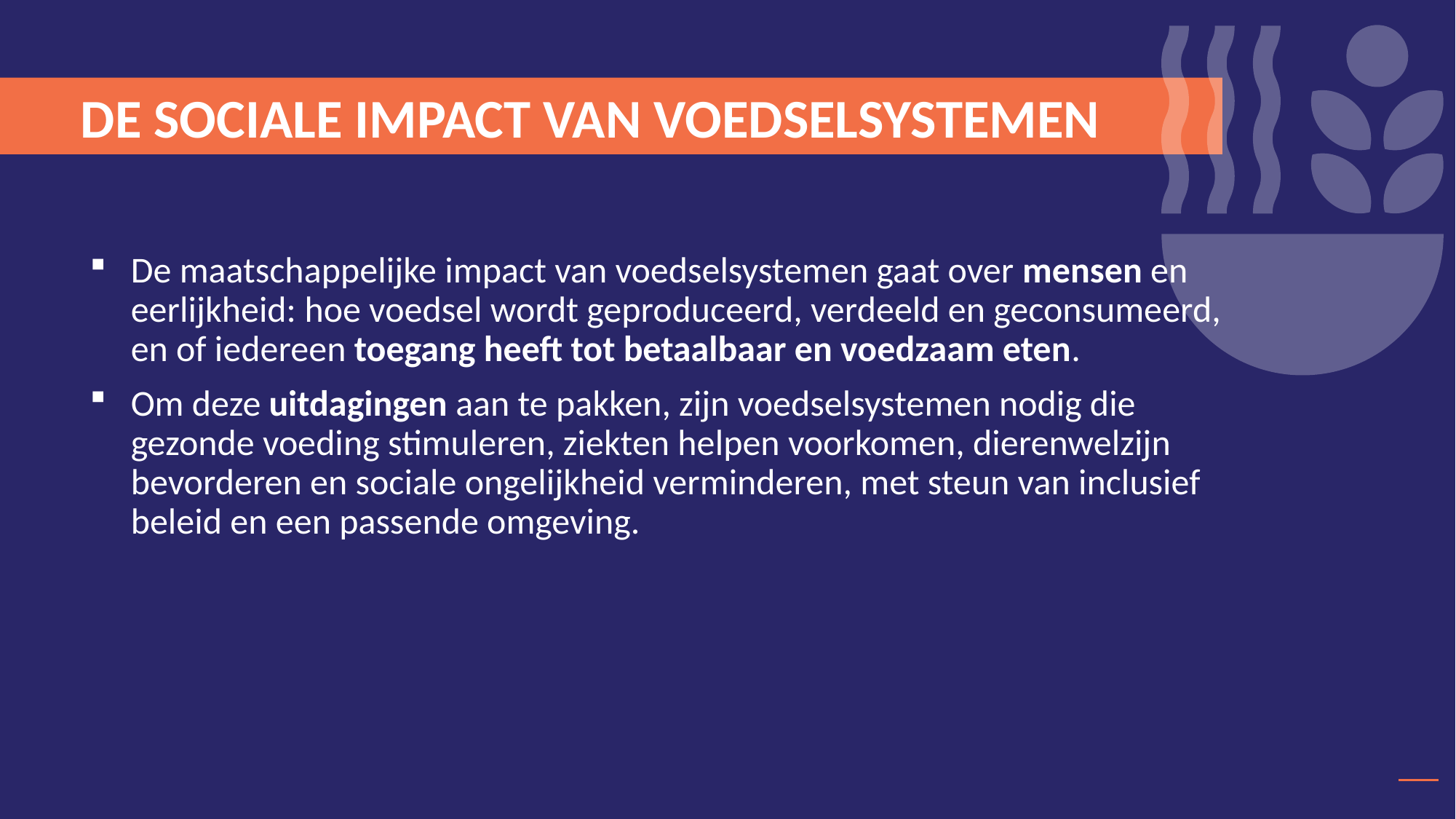

DE SOCIALE IMPACT VAN VOEDSELSYSTEMEN
De maatschappelijke impact van voedselsystemen gaat over mensen en eerlijkheid: hoe voedsel wordt geproduceerd, verdeeld en geconsumeerd, en of iedereen toegang heeft tot betaalbaar en voedzaam eten.
Om deze uitdagingen aan te pakken, zijn voedselsystemen nodig die gezonde voeding stimuleren, ziekten helpen voorkomen, dierenwelzijn bevorderen en sociale ongelijkheid verminderen, met steun van inclusief beleid en een passende omgeving.